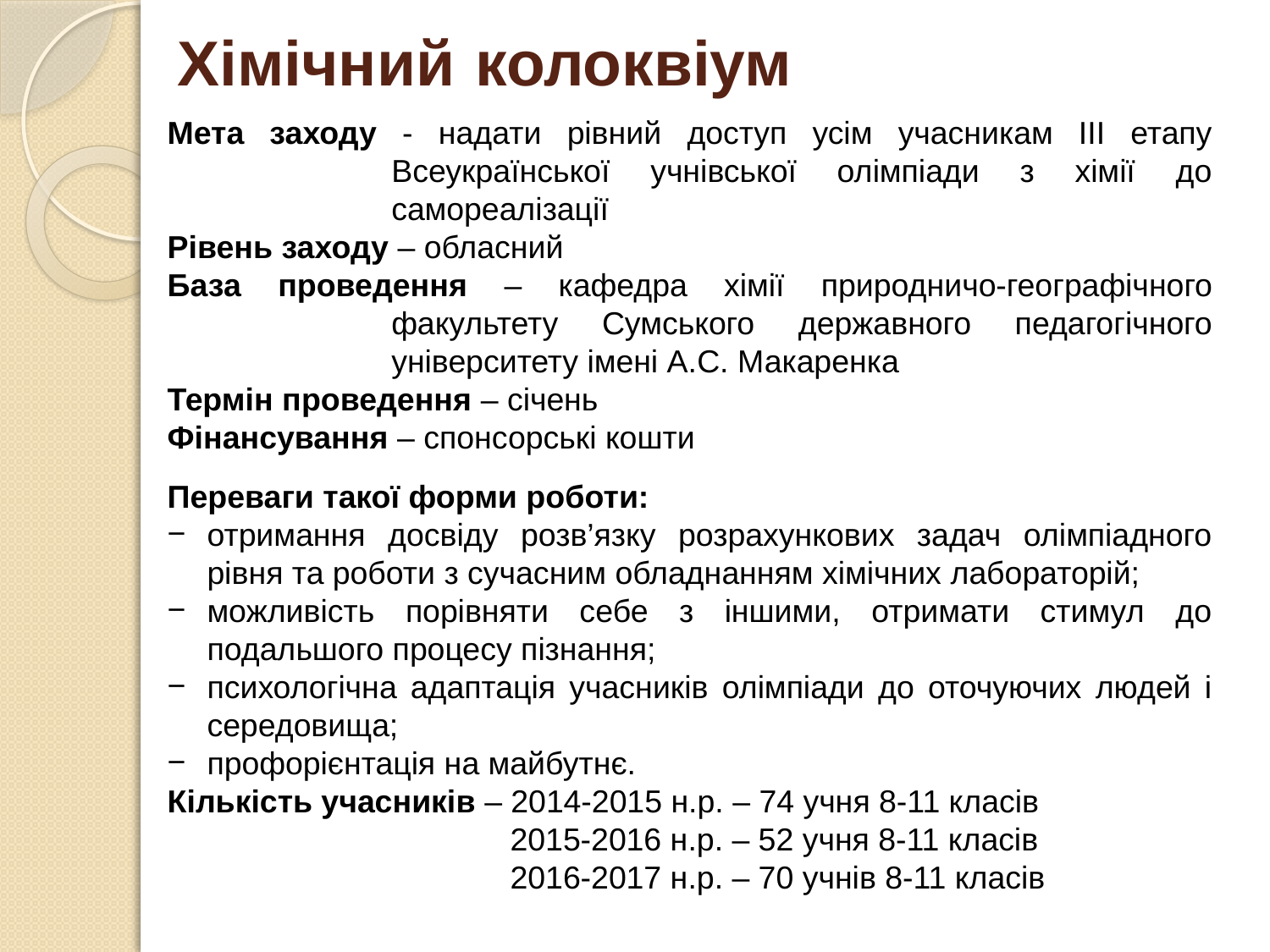

# Хімічний колоквіум
Мета заходу - надати рівний доступ усім учасникам ІІІ етапу Всеукраїнської учнівської олімпіади з хімії до самореалізації
Рівень заходу – обласний
База проведення – кафедра хімії природничо-географічного факультету Сумського державного педагогічного університету імені А.С. Макаренка
Термін проведення – січень
Фінансування – спонсорські кошти

Переваги такої форми роботи:
отримання досвіду розв’язку розрахункових задач олімпіадного рівня та роботи з сучасним обладнанням хімічних лабораторій;
можливість порівняти себе з іншими, отримати стимул до подальшого процесу пізнання;
психологічна адаптація учасників олімпіади до оточуючих людей і середовища;
профорієнтація на майбутнє.
Кількість учасників – 2014-2015 н.р. – 74 учня 8-11 класів
		          2015-2016 н.р. – 52 учня 8-11 класів
		          2016-2017 н.р. – 70 учнів 8-11 класів